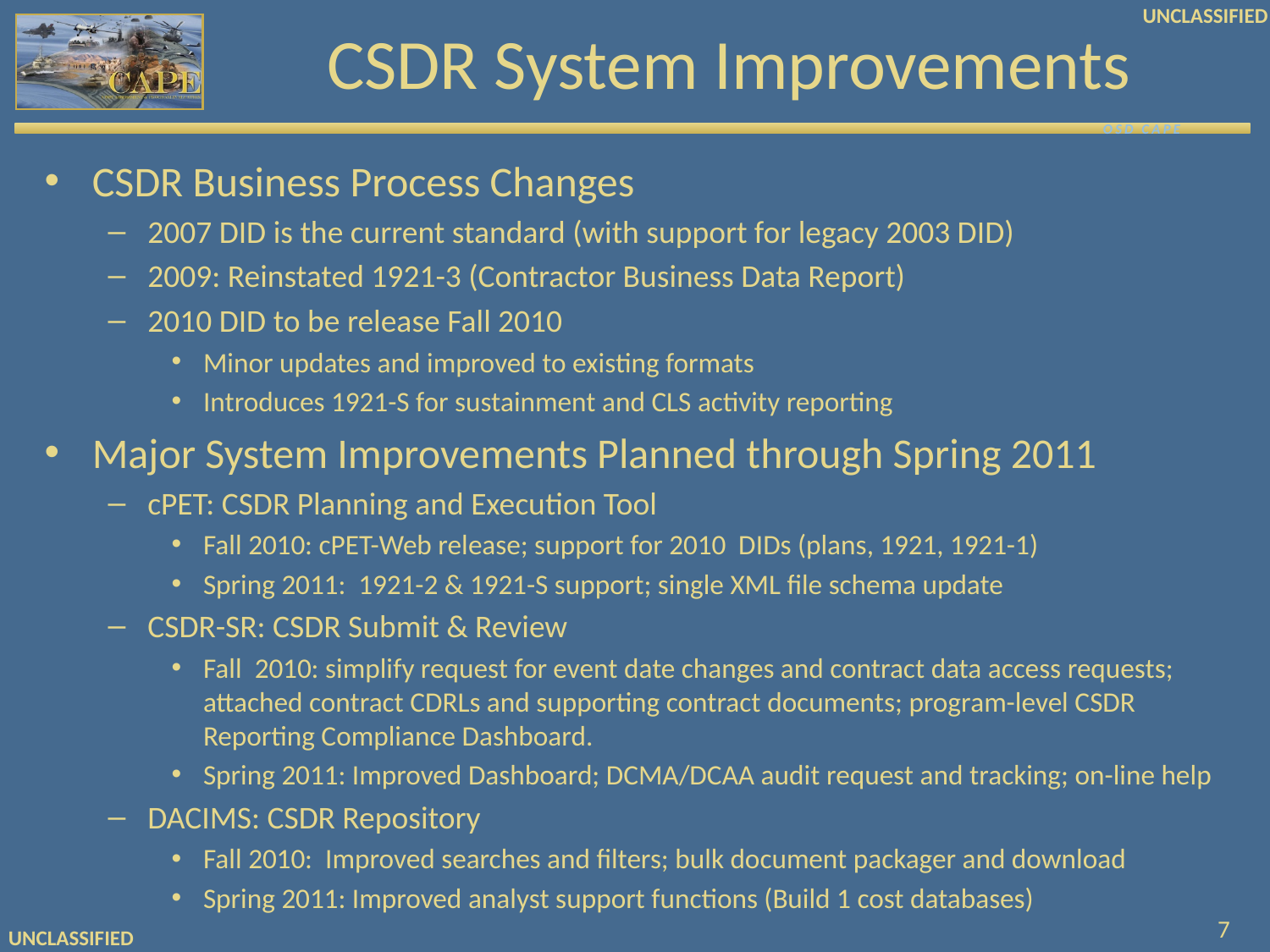

# CSDR System Improvements
CSDR Business Process Changes
2007 DID is the current standard (with support for legacy 2003 DID)
2009: Reinstated 1921-3 (Contractor Business Data Report)
2010 DID to be release Fall 2010
Minor updates and improved to existing formats
Introduces 1921-S for sustainment and CLS activity reporting
Major System Improvements Planned through Spring 2011
cPET: CSDR Planning and Execution Tool
Fall 2010: cPET-Web release; support for 2010  DIDs (plans, 1921, 1921-1)
Spring 2011:  1921-2 & 1921-S support; single XML file schema update
CSDR-SR: CSDR Submit & Review
Fall  2010: simplify request for event date changes and contract data access requests; attached contract CDRLs and supporting contract documents; program-level CSDR Reporting Compliance Dashboard.
Spring 2011: Improved Dashboard; DCMA/DCAA audit request and tracking; on-line help
DACIMS: CSDR Repository
Fall 2010:  Improved searches and filters; bulk document packager and download
Spring 2011: Improved analyst support functions (Build 1 cost databases)

   7